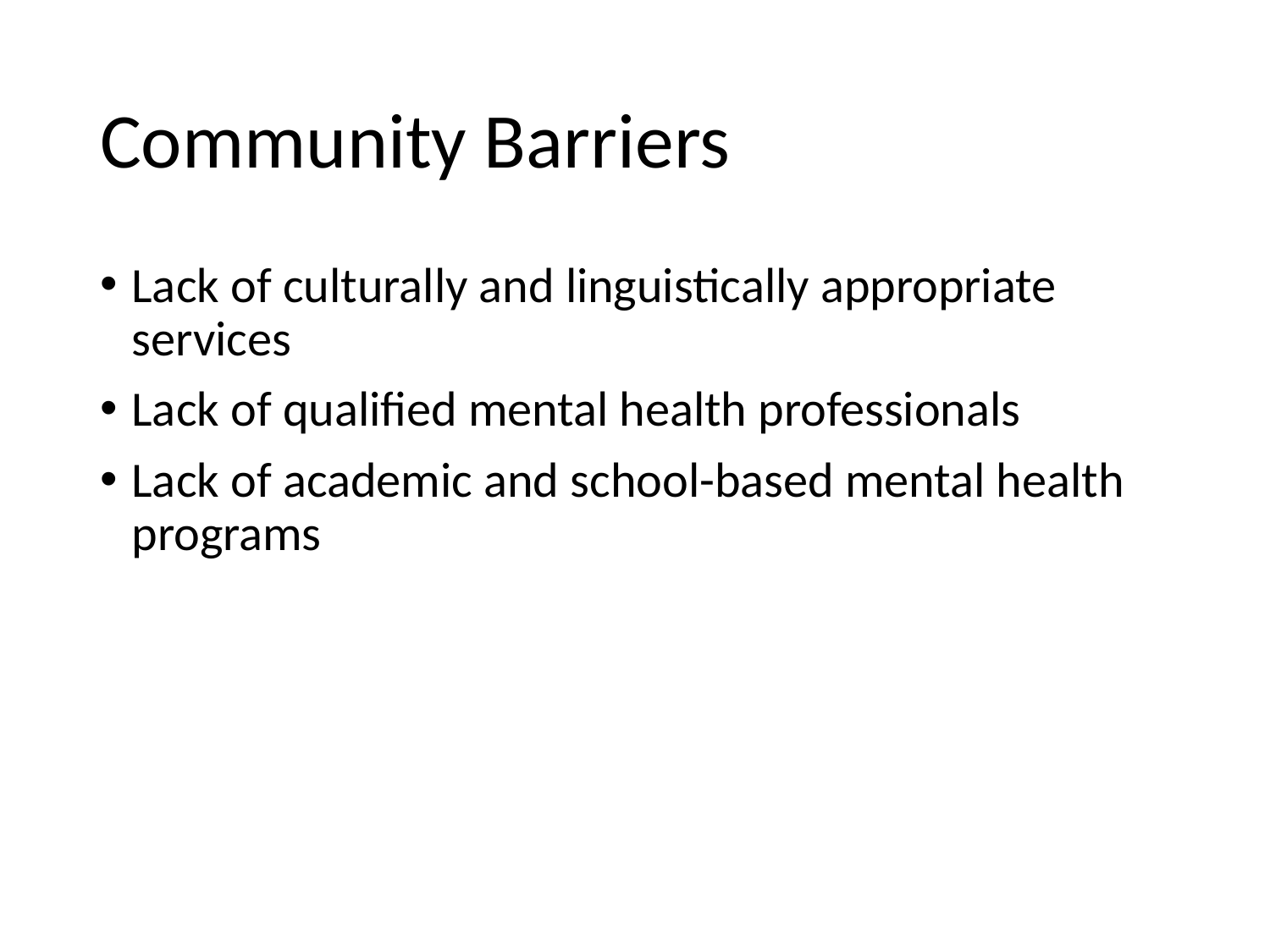

# Community Barriers
Lack of culturally and linguistically appropriate services
Lack of qualified mental health professionals
Lack of academic and school-based mental health programs